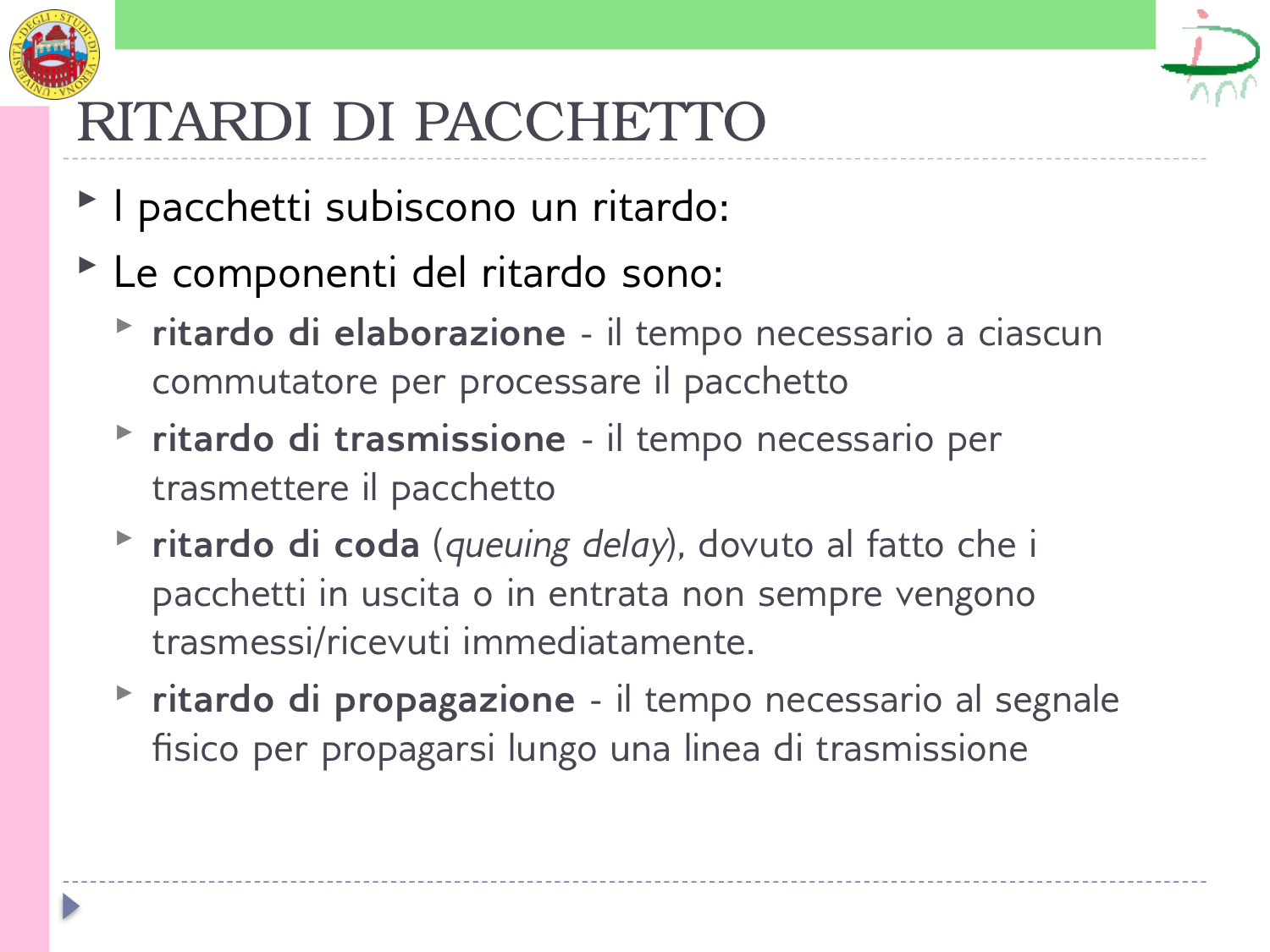

# RITARDI DI PACCHETTO
I pacchetti subiscono un ritardo:
Le componenti del ritardo sono:
ritardo di elaborazione - il tempo necessario a ciascun commutatore per processare il pacchetto
ritardo di trasmissione - il tempo necessario per trasmettere il pacchetto
ritardo di coda (queuing delay), dovuto al fatto che i pacchetti in uscita o in entrata non sempre vengono trasmessi/ricevuti immediatamente.
ritardo di propagazione - il tempo necessario al segnale fisico per propagarsi lungo una linea di trasmissione